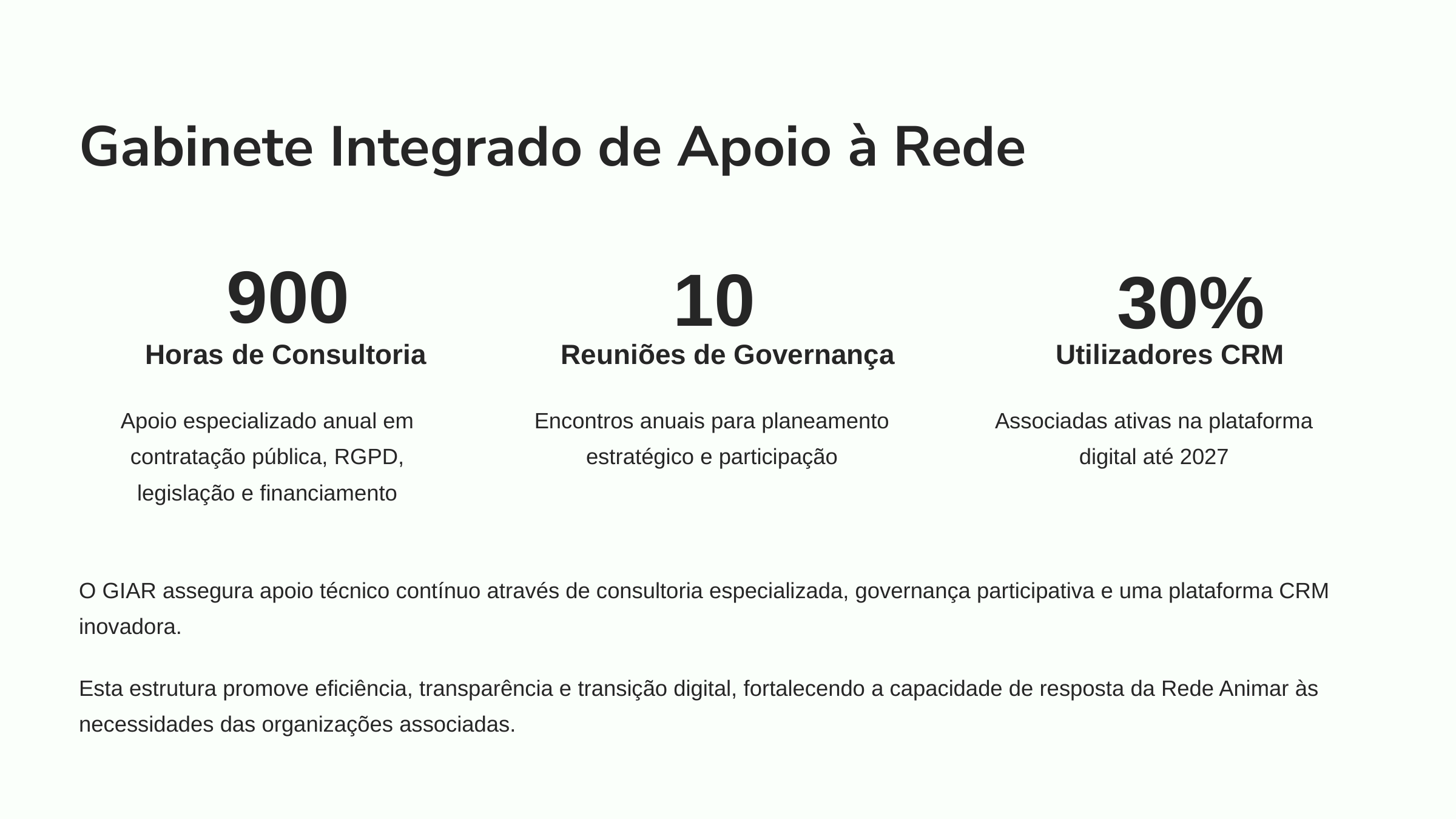

Gabinete Integrado de Apoio à Rede
900
10
30%
Horas de Consultoria
Reuniões de Governança
Utilizadores CRM
Apoio especializado anual em contratação pública, RGPD, legislação e financiamento
Encontros anuais para planeamento estratégico e participação
Associadas ativas na plataforma digital até 2027
O GIAR assegura apoio técnico contínuo através de consultoria especializada, governança participativa e uma plataforma CRM inovadora.
Esta estrutura promove eficiência, transparência e transição digital, fortalecendo a capacidade de resposta da Rede Animar às necessidades das organizações associadas.